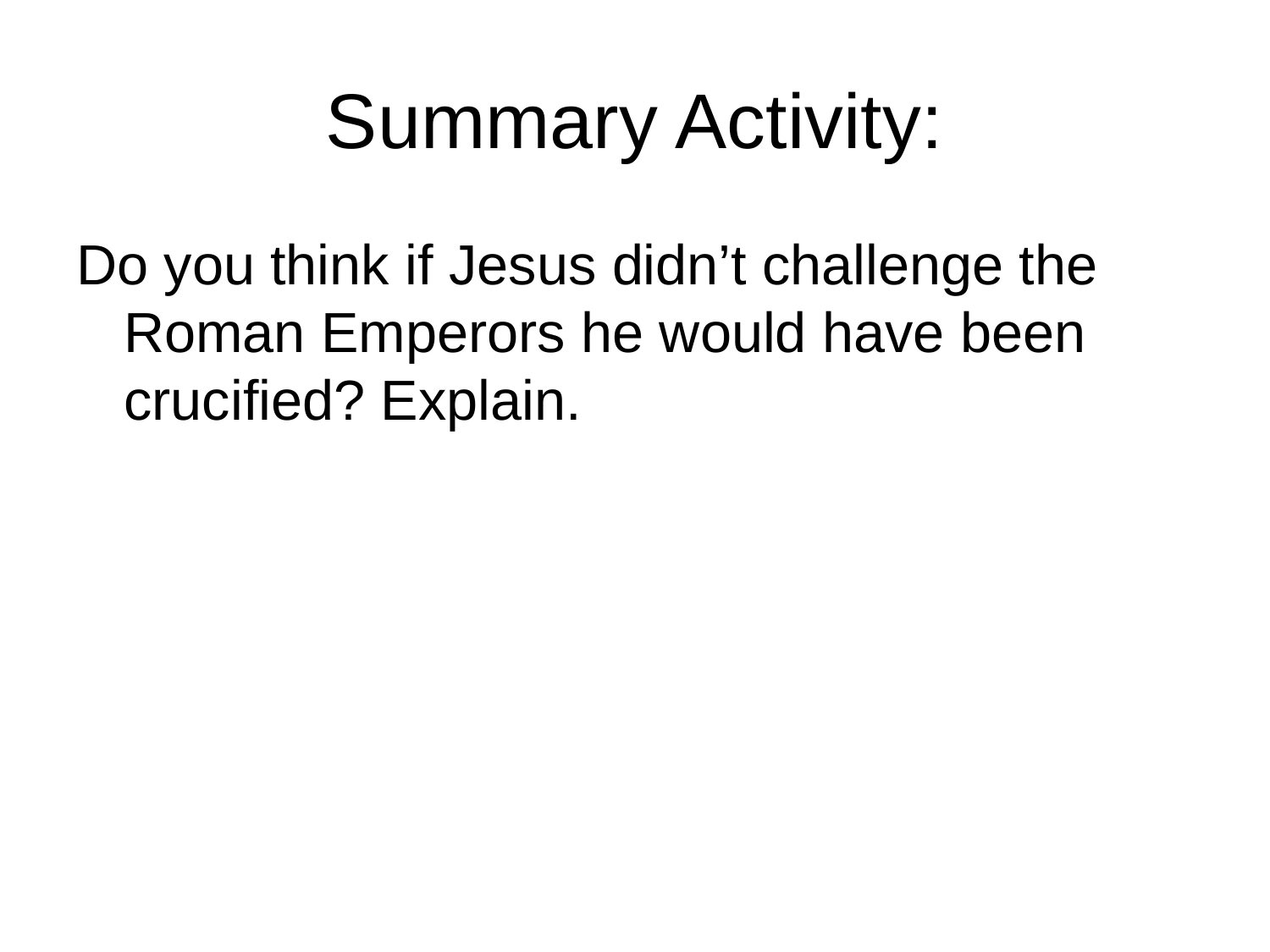

# Summary Activity:
Do you think if Jesus didn’t challenge the Roman Emperors he would have been crucified? Explain.